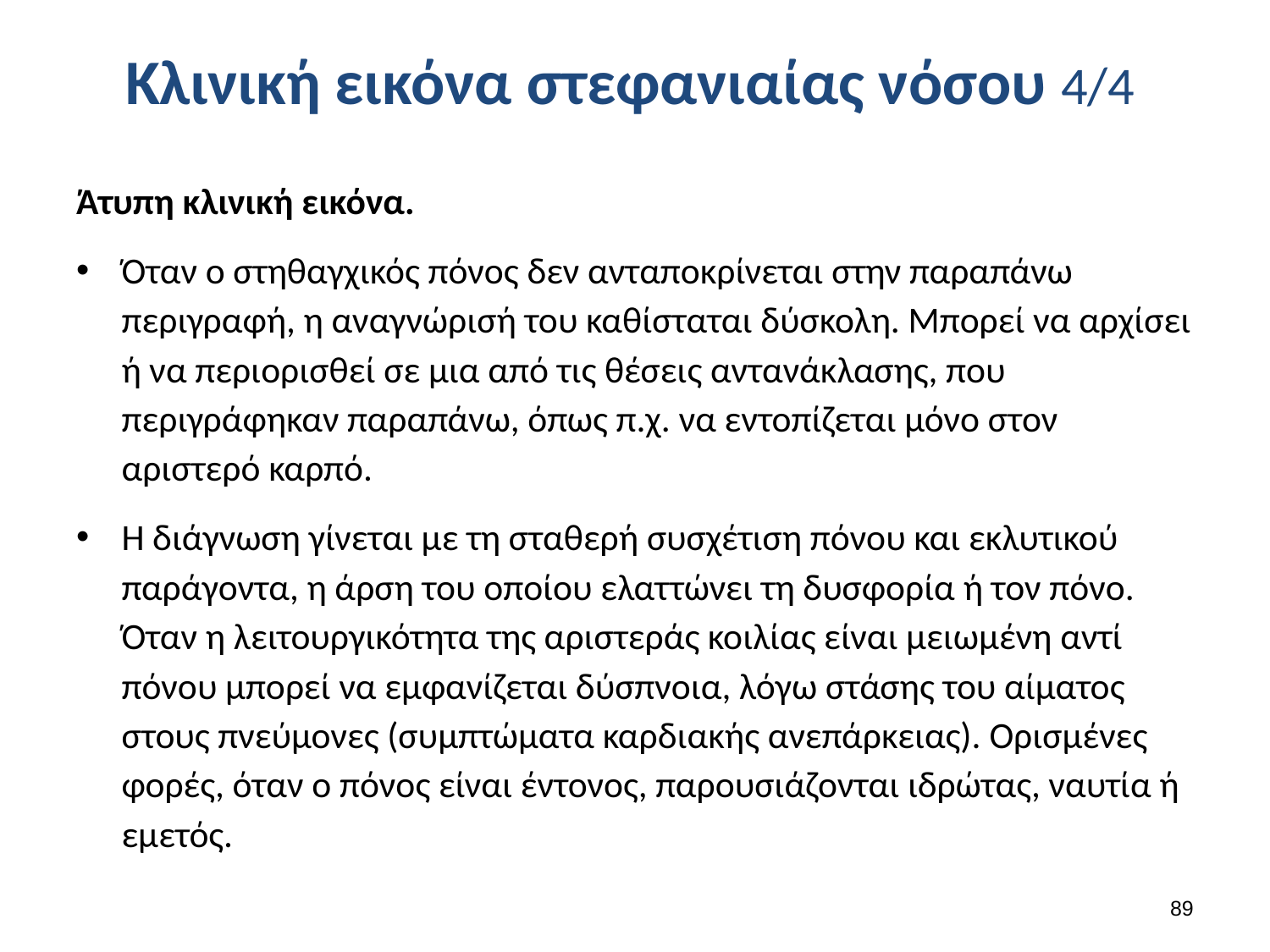

# Κλινική εικόνα στεφανιαίας νόσου 4/4
Άτυπη κλινική εικόνα.
Όταν ο στηθαγχικός πόνος δεν ανταποκρίνεται στην παραπάνω περιγραφή, η αναγνώρισή του καθίσταται δύσκολη. Μπορεί να αρχίσει ή να περιορισθεί σε μια από τις θέσεις αντανάκλασης, που περιγράφηκαν παραπάνω, όπως π.χ. να εντοπίζεται μόνο στον αριστερό καρπό.
Η διάγνωση γίνεται με τη σταθερή συσχέτιση πόνου και εκλυτικού παράγοντα, η άρση του οποίου ελαττώνει τη δυσφορία ή τον πόνο. Όταν η λειτουργικότητα της αριστεράς κοιλίας είναι μειωμένη αντί πόνου μπορεί να εμφανίζεται δύσπνοια, λόγω στάσης του αίματος στους πνεύμονες (συμπτώματα καρδιακής ανεπάρκειας). Ορισμένες φορές, όταν ο πόνος είναι έντονος, παρουσιάζονται ιδρώτας, ναυτία ή εμετός.

89